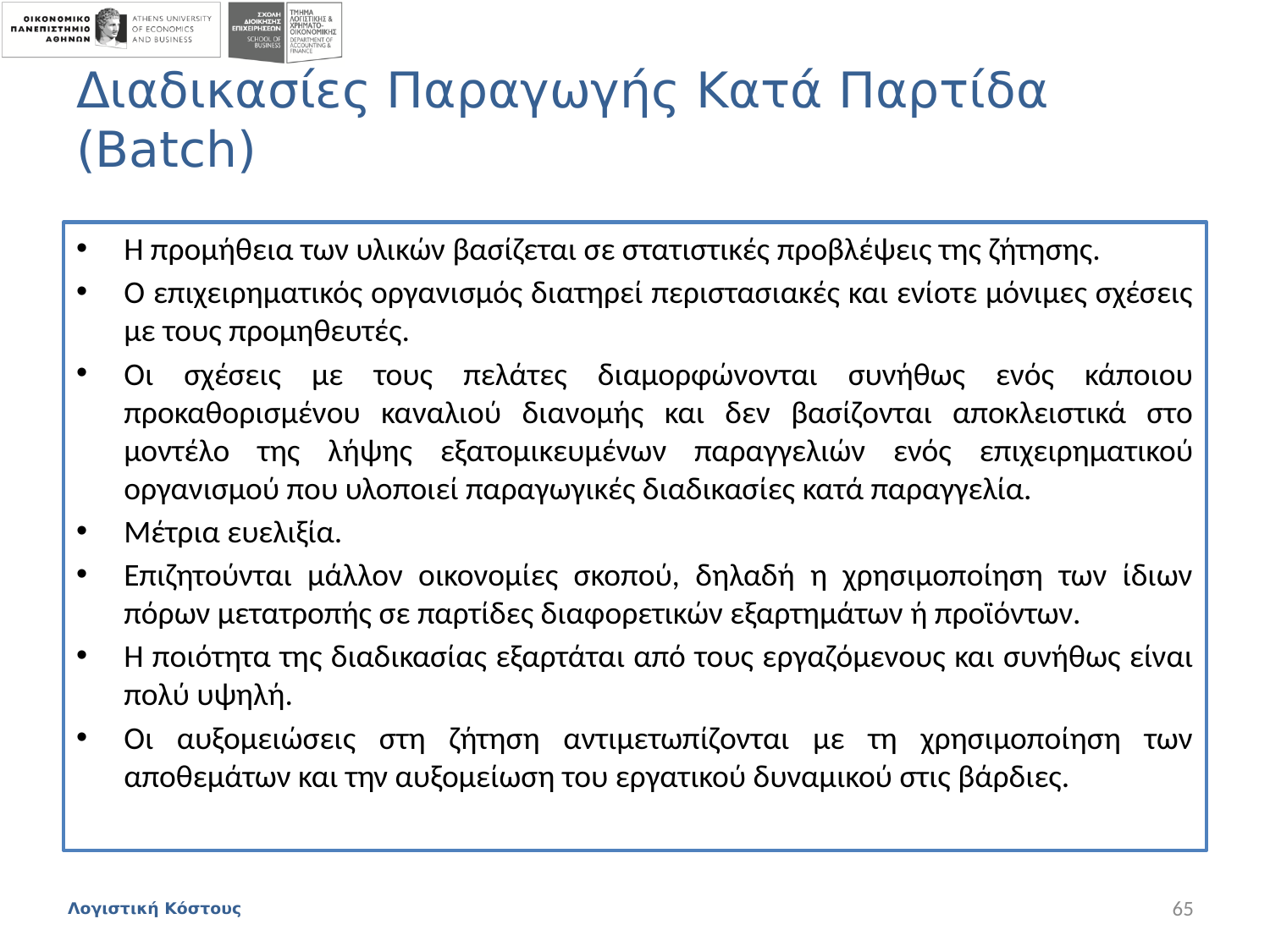

# Διαδικασίες Παραγωγής Κατά Παρτίδα (Batch)
Η προμήθεια των υλικών βασίζεται σε στατιστικές προβλέψεις της ζήτησης.
Ο επιχειρηματικός οργανισμός διατηρεί περιστασιακές και ενίοτε μόνιμες σχέσεις με τους προμηθευτές.
Οι σχέσεις με τους πελάτες διαμορφώνονται συνήθως ενός κάποιου προκαθορισμένου καναλιού διανομής και δεν βασίζονται αποκλειστικά στο μοντέλο της λήψης εξατομικευμένων παραγγελιών ενός επιχειρηματικού οργανισμού που υλοποιεί παραγωγικές διαδικασίες κατά παραγγελία.
Μέτρια ευελιξία.
Επιζητούνται μάλλον οικονομίες σκοπού, δηλαδή η χρησιμοποίηση των ίδιων πόρων μετατροπής σε παρτίδες διαφορετικών εξαρτημάτων ή προϊόντων.
Η ποιότητα της διαδικασίας εξαρτάται από τους εργαζόμενους και συνήθως είναι πολύ υψηλή.
Oι αυξομειώσεις στη ζήτηση αντιμετωπίζονται με τη χρησιμοποίηση των αποθεμάτων και την αυξομείωση του εργατικού δυναμικού στις βάρδιες.

Λογιστική Κόστους
65